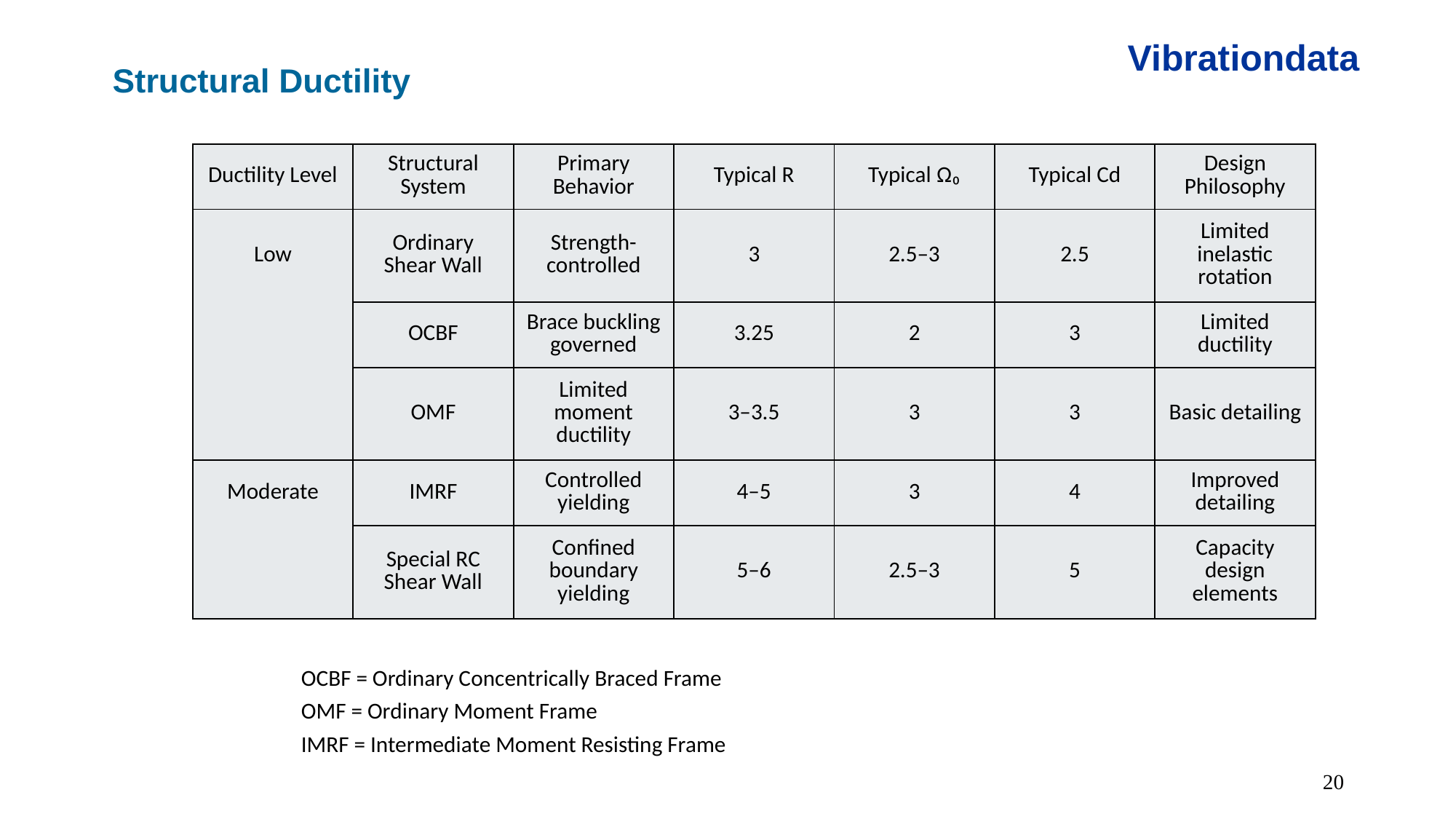

Vibrationdata
Structural Ductility
| Ductility Level | Structural System | Primary Behavior | Typical R | Typical Ω₀ | Typical Cd | Design Philosophy |
| --- | --- | --- | --- | --- | --- | --- |
| Low | Ordinary Shear Wall | Strength-controlled | 3 | 2.5–3 | 2.5 | Limited inelastic rotation |
|  | OCBF | Brace buckling governed | 3.25 | 2 | 3 | Limited ductility |
|  | OMF | Limited moment ductility | 3–3.5 | 3 | 3 | Basic detailing |
| Moderate | IMRF | Controlled yielding | 4–5 | 3 | 4 | Improved detailing |
|  | Special RC Shear Wall | Confined boundary yielding | 5–6 | 2.5–3 | 5 | Capacity design elements |
OCBF = Ordinary Concentrically Braced Frame
OMF = Ordinary Moment Frame
IMRF = Intermediate Moment Resisting Frame
20